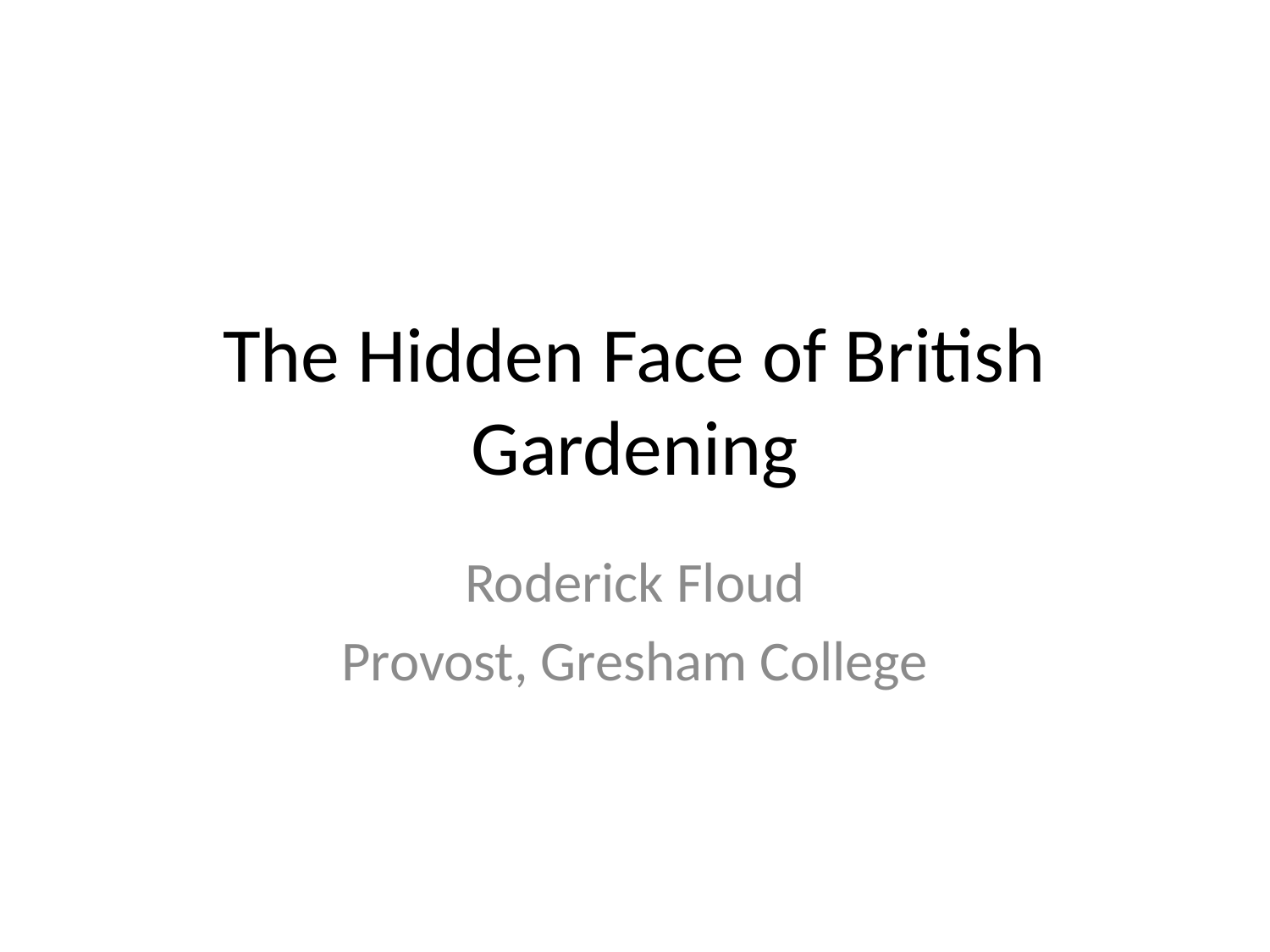

# The Hidden Face of British Gardening
Roderick Floud
Provost, Gresham College